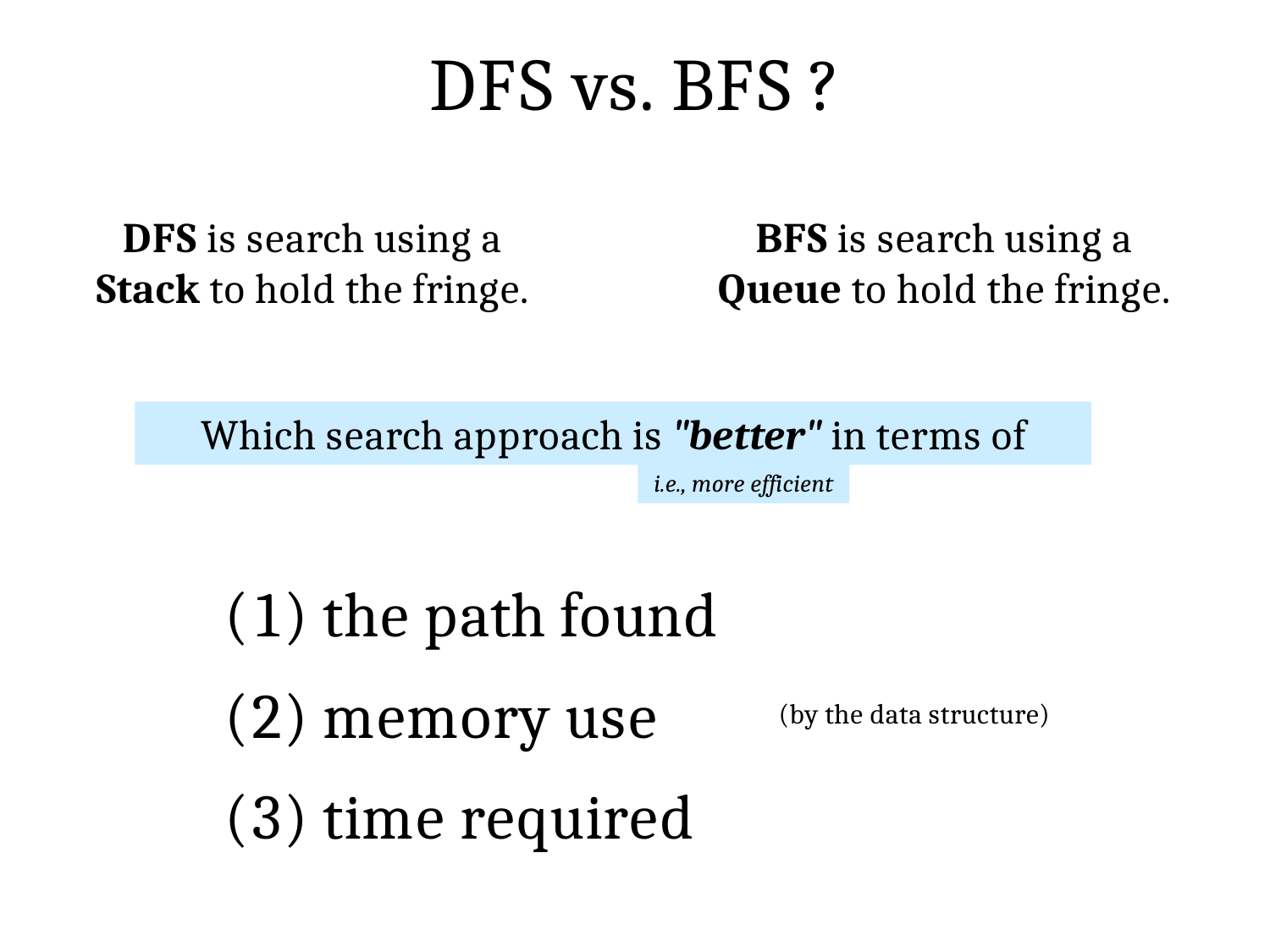

DFS vs. BFS ?
DFS is search using a Stack to hold the fringe.
BFS is search using a Queue to hold the fringe.
Which search approach is "better" in terms of
i.e., more efficient
(1) the path found
(2) memory use
(by the data structure)
(3) time required